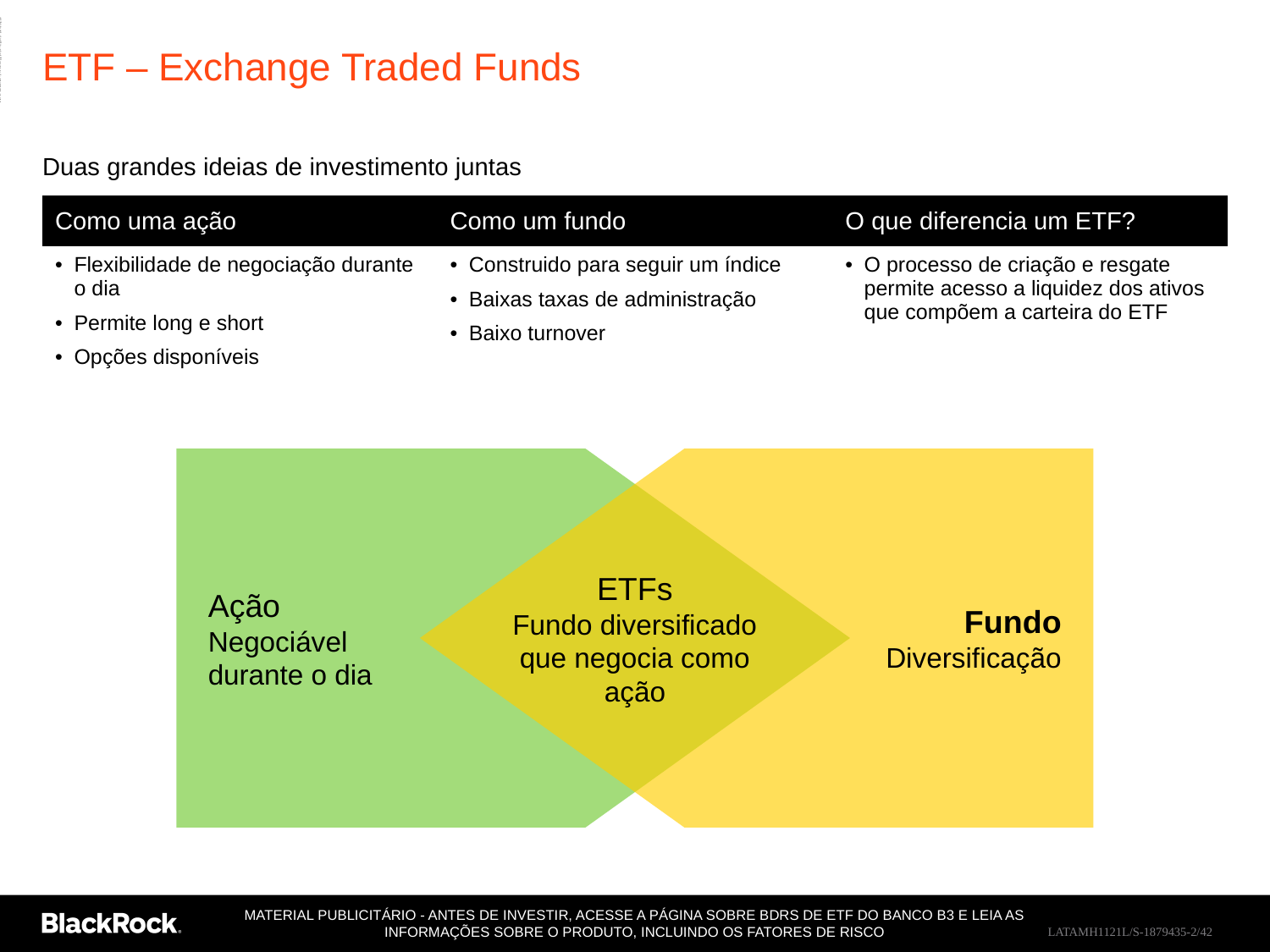

ADMASTER-STAMP!LATAMH1121L/S-1879435-2/42
# ETF – Exchange Traded Funds
Duas grandes ideias de investimento juntas
| Como uma ação | Como um fundo | O que diferencia um ETF? |
| --- | --- | --- |
| Flexibilidade de negociação durante o dia Permite long e short Opções disponíveis | Construido para seguir um índice Baixas taxas de administração Baixo turnover | O processo de criação e resgate permite acesso a liquidez dos ativos que compõem a carteira do ETF |
Ação
Negociável
durante o dia
Fundo
Diversificação
ETFs
Fundo diversificado que negocia como ação
MATERIAL PUBLICITÁRIO - ANTES DE INVESTIR, ACESSE A PÁGINA SOBRE BDRs DE ETF DO BANCO B3 E LEIA AS INFORMAÇÕES SOBRE O PRODUTO, INCLUINDO OS FATORES DE RISCO
LATAMH1121L/S-1879435-2/42